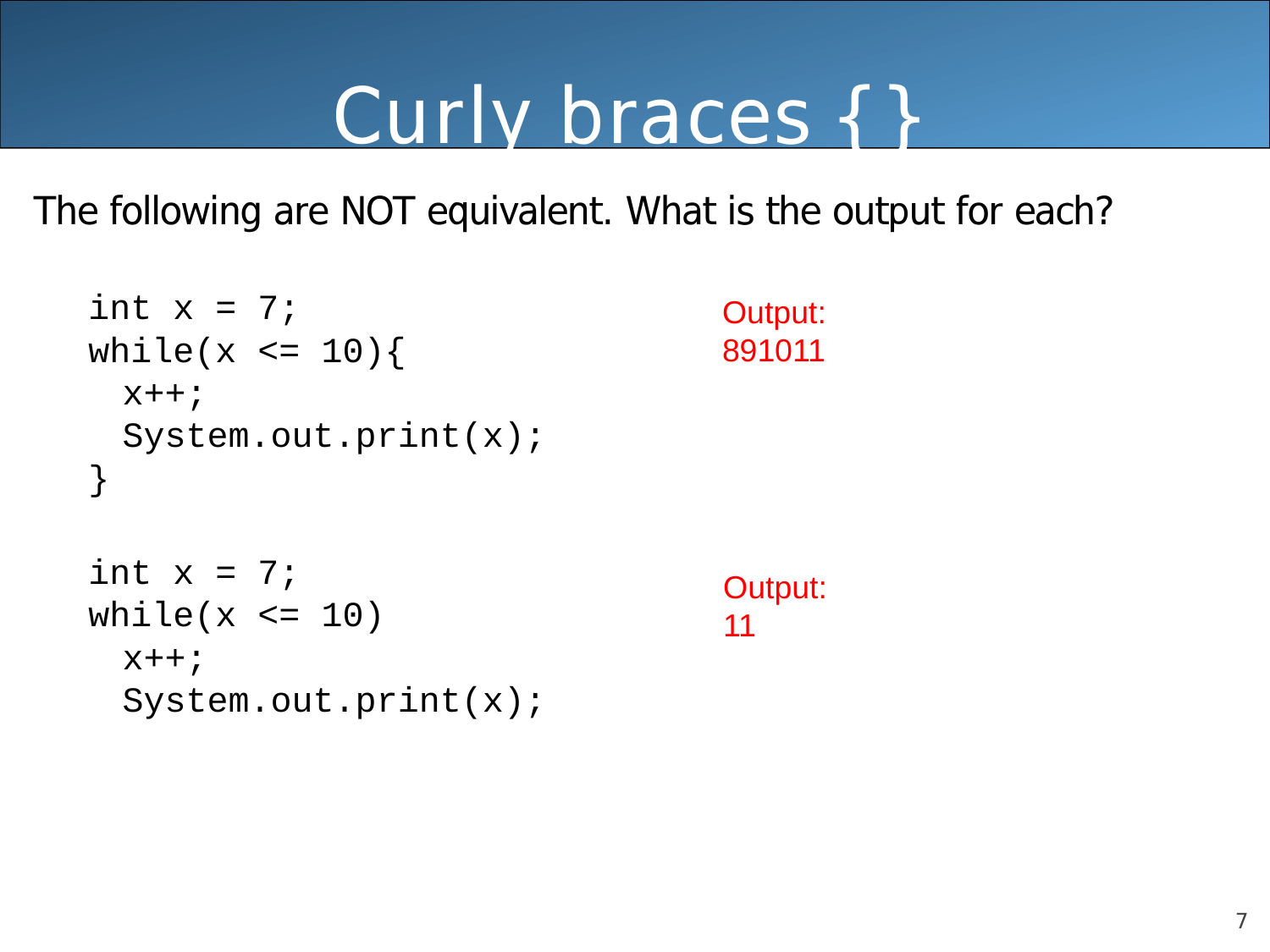

# Curly braces {}
The following are NOT equivalent. What is the output for each?

int x = 7;
while(x <= 10){
	x++;
	System.out.print(x);
}

int x = 7;
while(x <= 10)
	x++;
	System.out.print(x);

Output:
891011
Output:
11